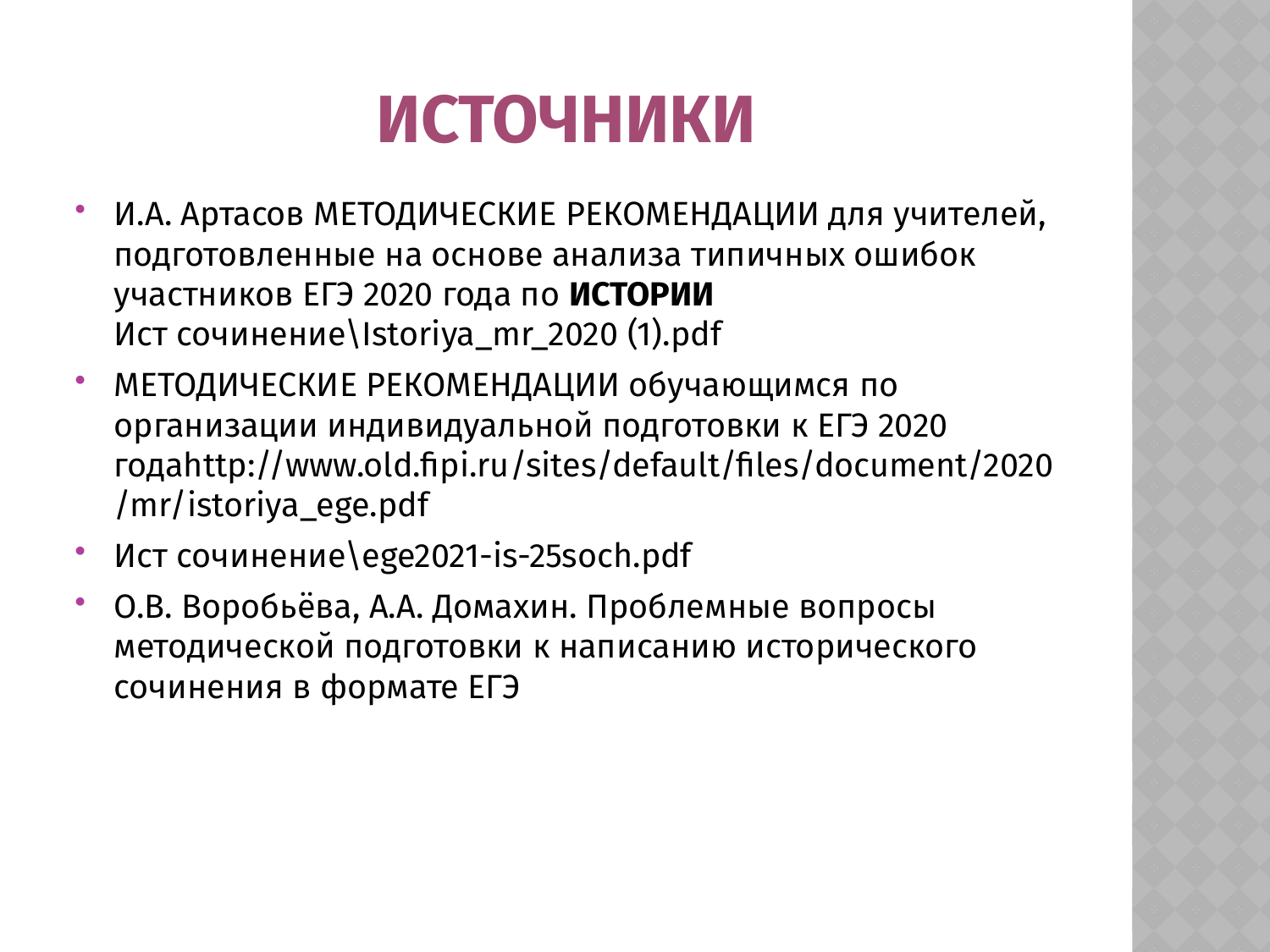

# ИСТОЧНИКИ
И.А. Артасов МЕТОДИЧЕСКИЕ РЕКОМЕНДАЦИИ для учителей, подготовленные на основе анализа типичных ошибок
участников ЕГЭ 2020 года по ИСТОРИИ
Ист сочинение\Istoriya_mr_2020 (1).pdf
МЕТОДИЧЕСКИЕ РЕКОМЕНДАЦИИ обучающимся по организации индивидуальной подготовки к ЕГЭ 2020 годаhttp://www.old.fipi.ru/sites/default/files/document/2020/mr/istoriya_ege.pdf
Ист сочинение\ege2021-is-25soch.pdf
О.В. Воробьёва, А.А. Домахин. Проблемные вопросы методической подготовки к написанию исторического сочинения в формате ЕГЭ